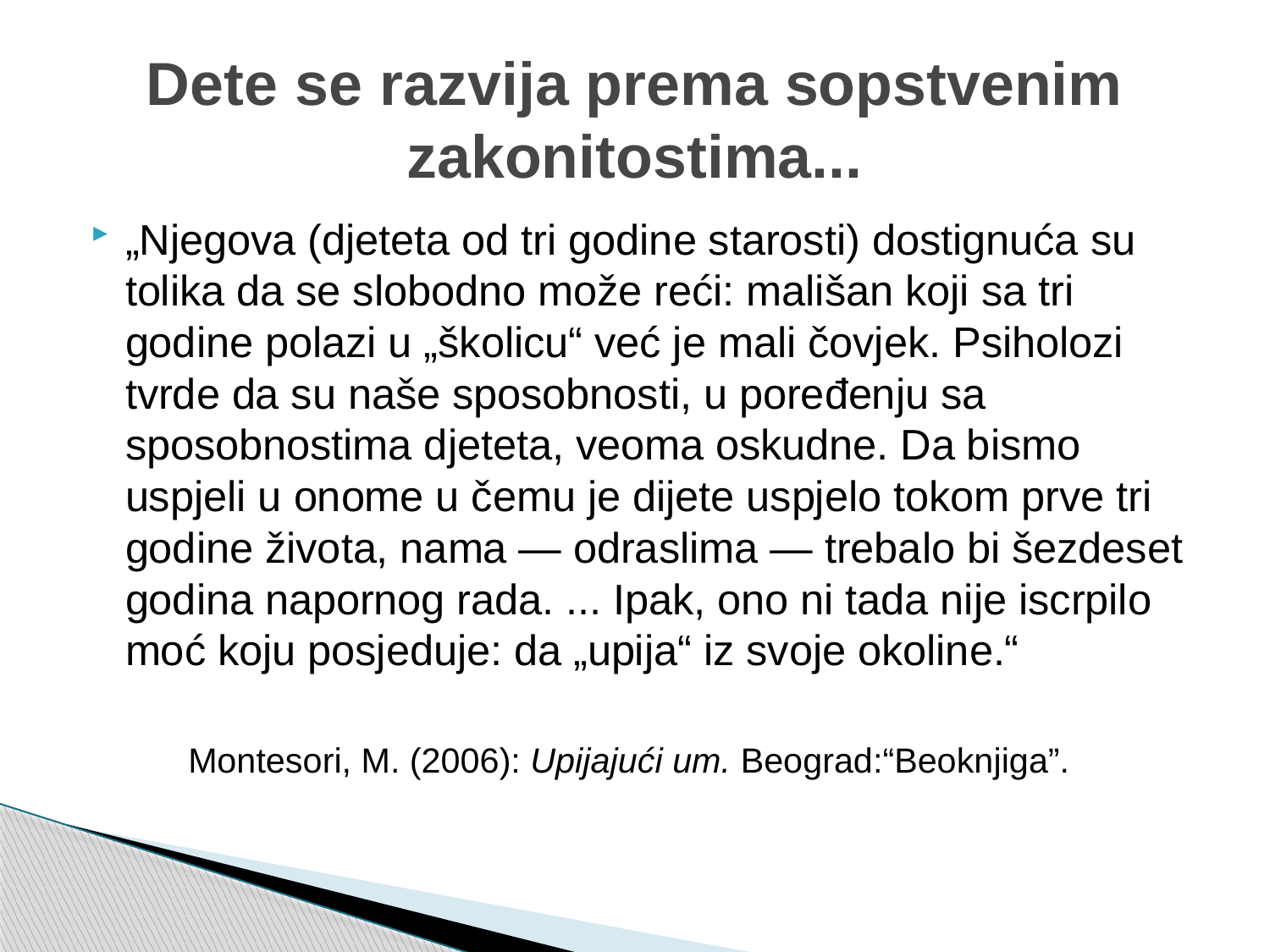

# Dete se razvija prema sopstvenim zakonitostima...
„Njegova (djeteta od tri godine starosti) dostignuća su tolika da se slobodno može reći: mališan koji sa tri godine polazi u „školicu“ već je mali čovjek. Psiholozi tvrde da su naše sposobnosti, u poređenju sa sposobnostima djeteta, veoma oskudne. Da bismo uspjeli u onome u čemu je dijete uspjelo tokom prve tri godine života, nama — odraslima — trebalo bi šezdeset godina napornog rada. ... Ipak, ono ni tada nije iscrpilo moć koju posjeduje: da „upija“ iz svoje okoline.“

          Montesori, M. (2006): Upijajući um. Beograd:“Beoknjiga”.